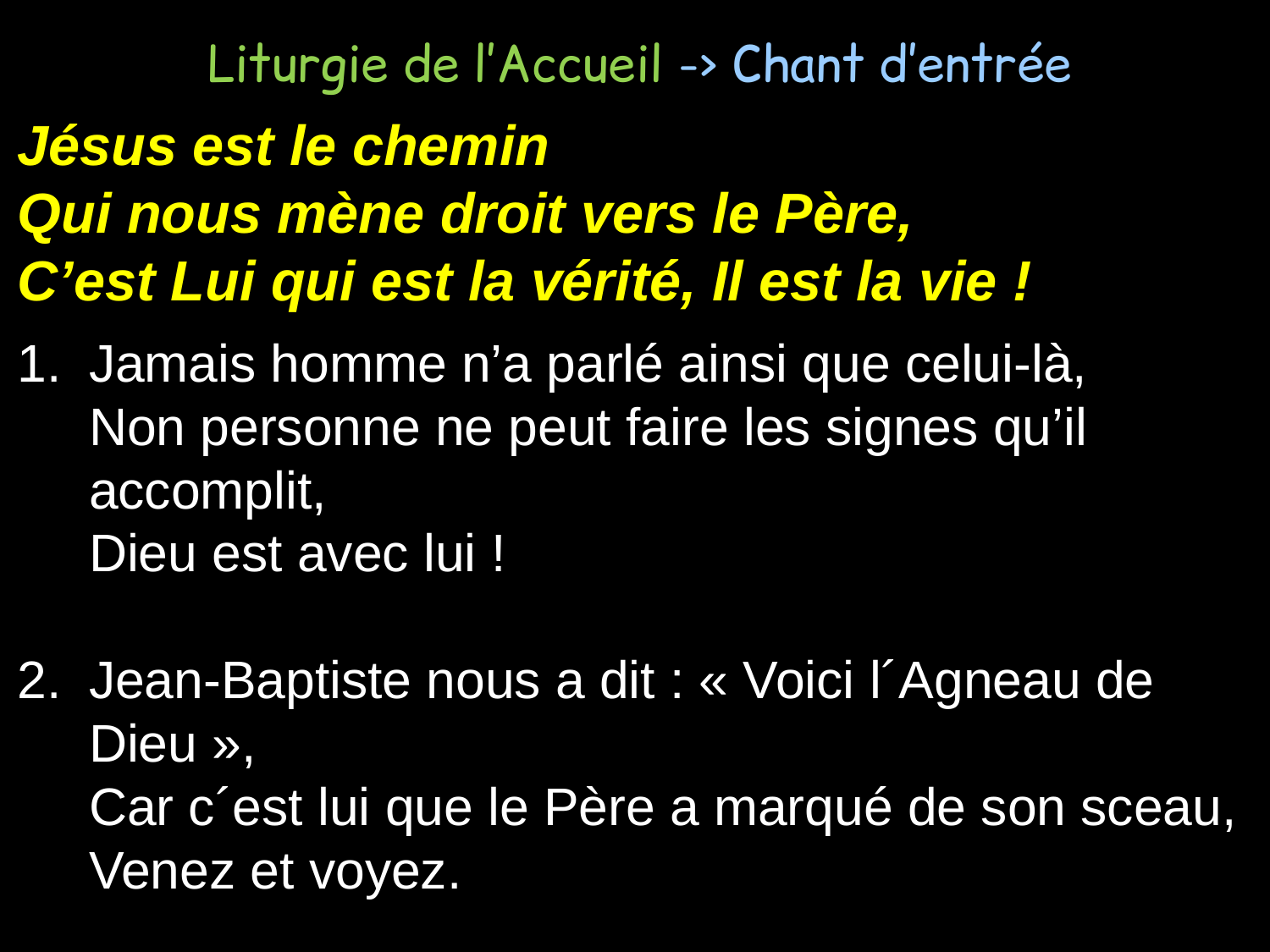

Liturgie de l’Accueil -> Chant d’entrée
Jésus est le chemin
Qui nous mène droit vers le Père,
C’est Lui qui est la vérité, Il est la vie !

Jamais homme n’a parlé ainsi que celui-là,
Non personne ne peut faire les signes qu’il accomplit,
Dieu est avec lui !

Jean-Baptiste nous a dit : « Voici l´Agneau de Dieu »,
Car c´est lui que le Père a marqué de son sceau,
Venez et voyez.